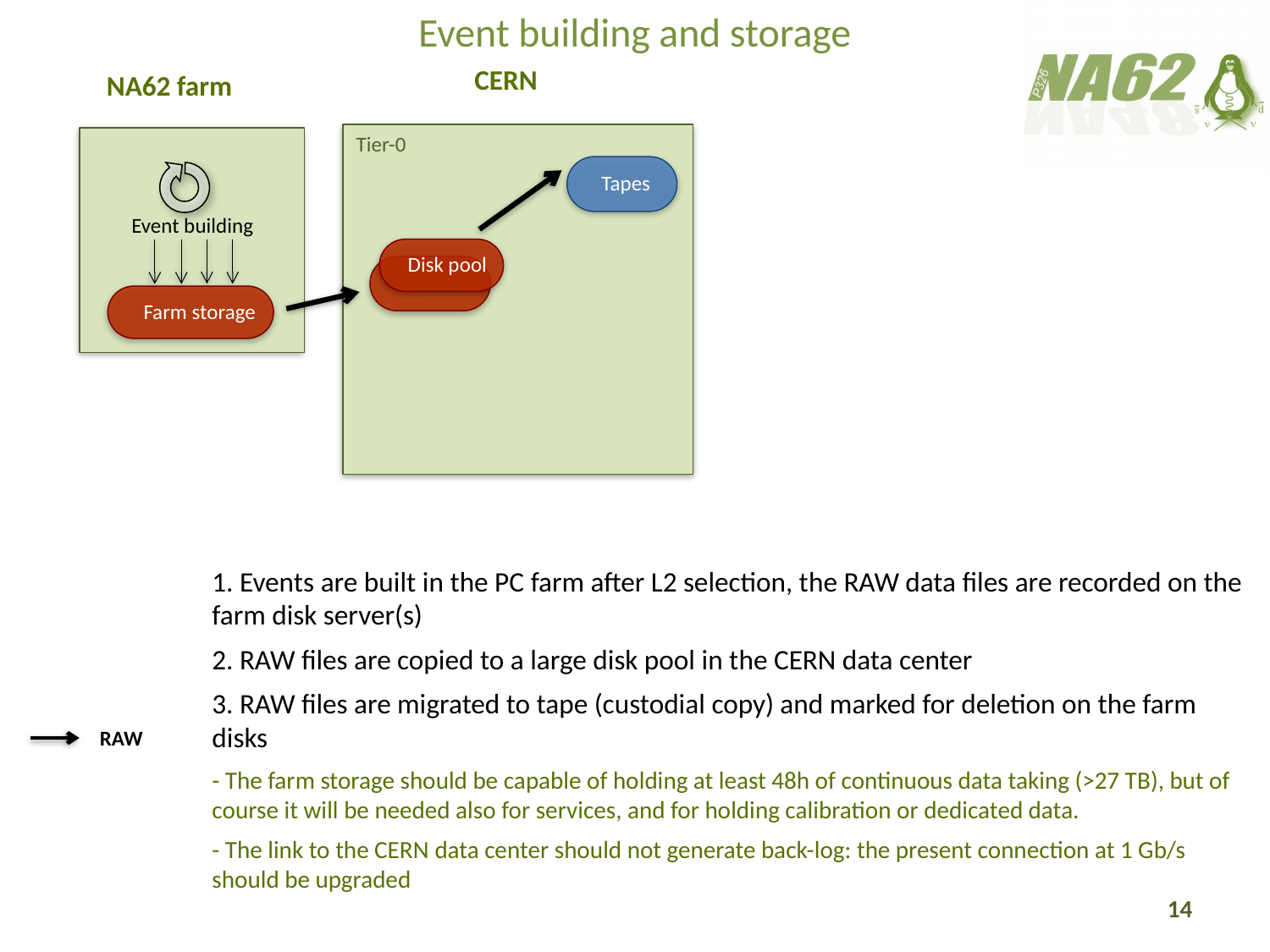

Event building and storage
CERN
NA62 farm
Tier-0

Tapes
Event building

Disk pool

Farm storage
1. Events are built in the PC farm after L2 selection, the RAW data files are recorded on the farm disk server(s)
2. RAW files are copied to a large disk pool in the CERN data center
3. RAW files are migrated to tape (custodial copy) and marked for deletion on the farm disks
- The farm storage should be capable of holding at least 48h of continuous data taking (>27 TB), but of course it will be needed also for services, and for holding calibration or dedicated data.
- The link to the CERN data center should not generate back-log: the present connection at 1 Gb/s should be upgraded
RAW
14